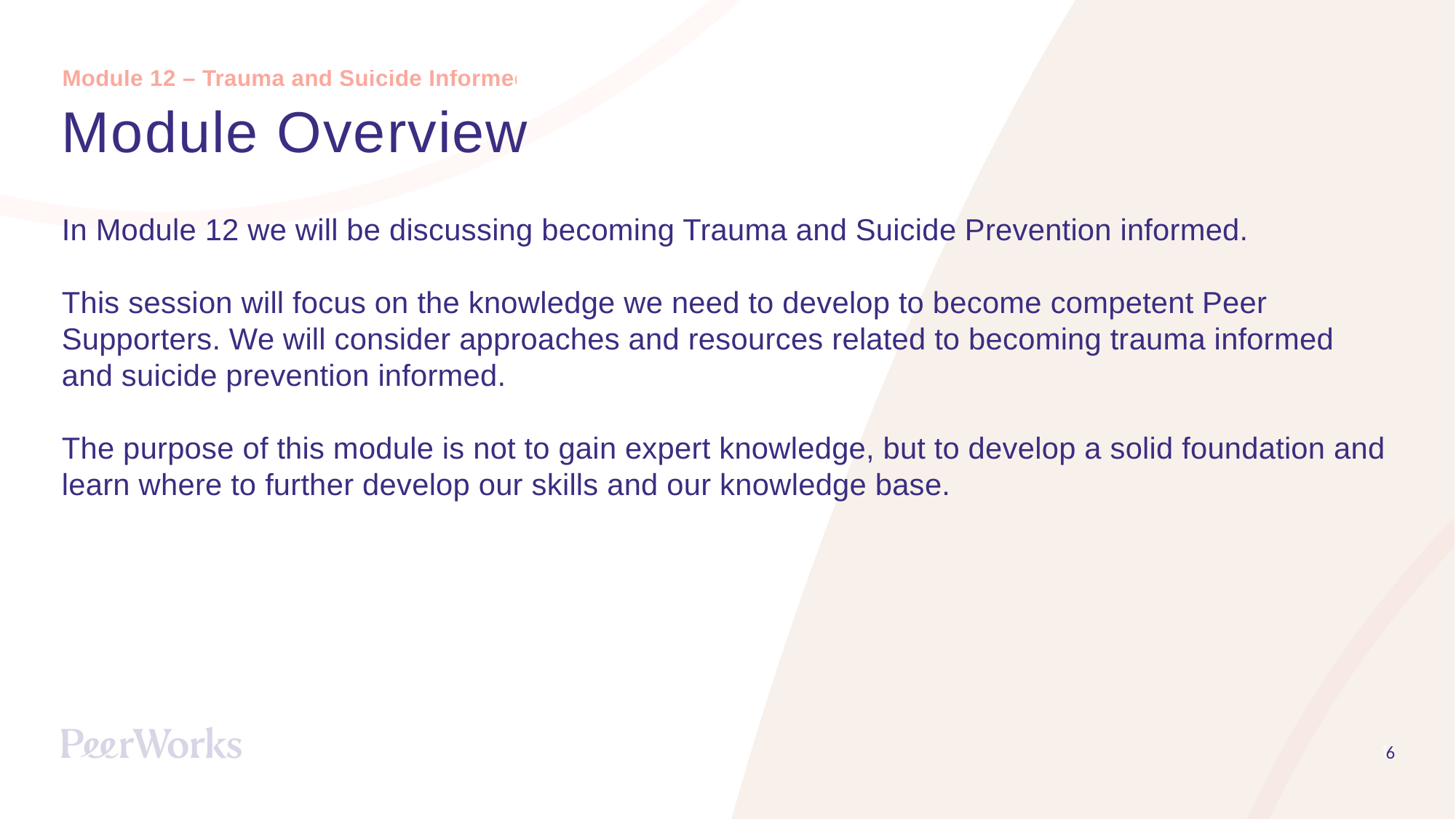

Module 12 – Trauma and Suicide Informed
# Module Overview
In Module 12 we will be discussing becoming Trauma and Suicide Prevention informed.

This session will focus on the knowledge we need to develop to become competent Peer Supporters. We will consider approaches and resources related to becoming trauma informed and suicide prevention informed.

The purpose of this module is not to gain expert knowledge, but to develop a solid foundation and learn where to further develop our skills and our knowledge base.

6